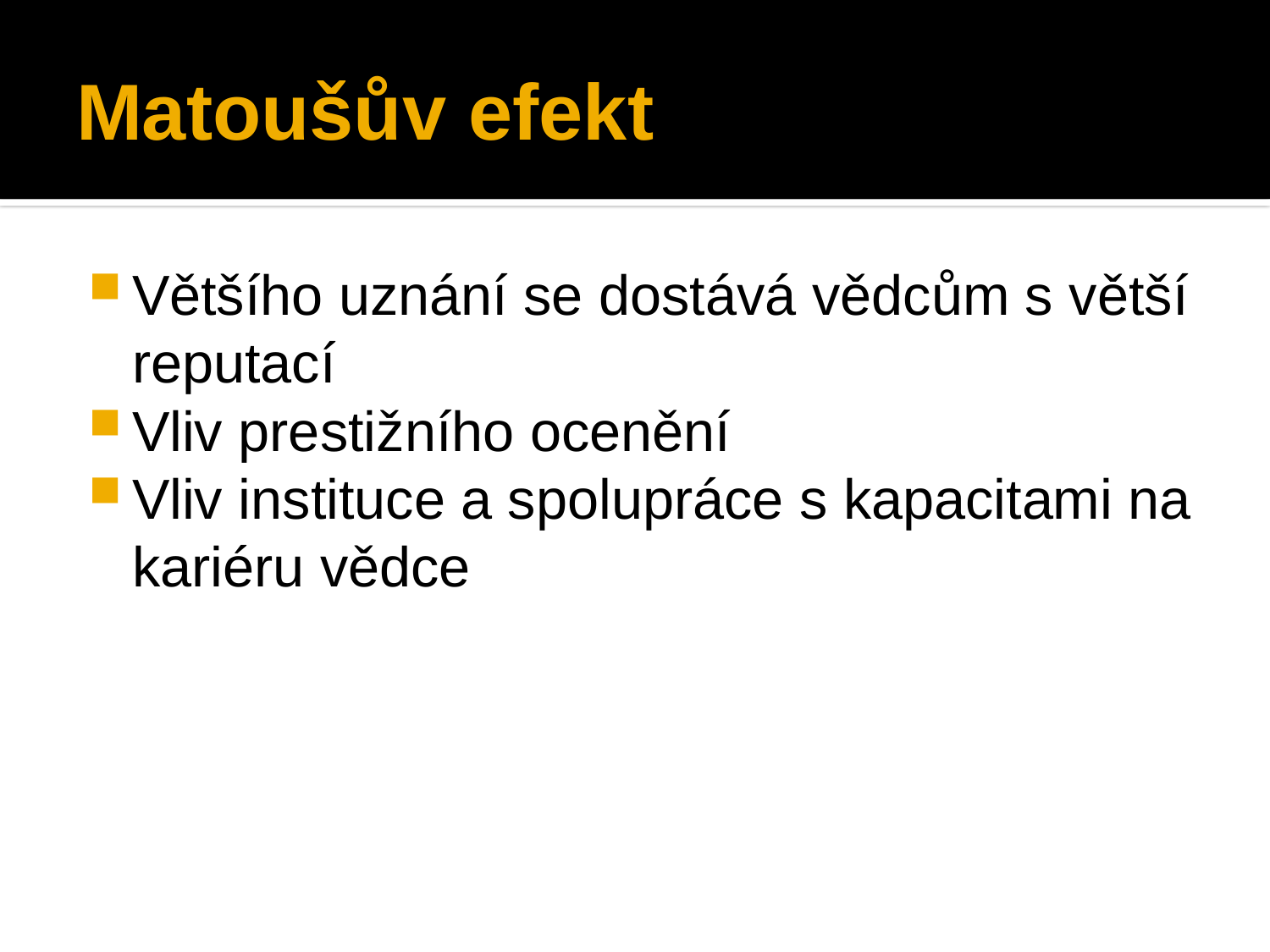

# Matoušův efekt
Většího uznání se dostává vědcům s větší reputací
Vliv prestižního ocenění
Vliv instituce a spolupráce s kapacitami na kariéru vědce